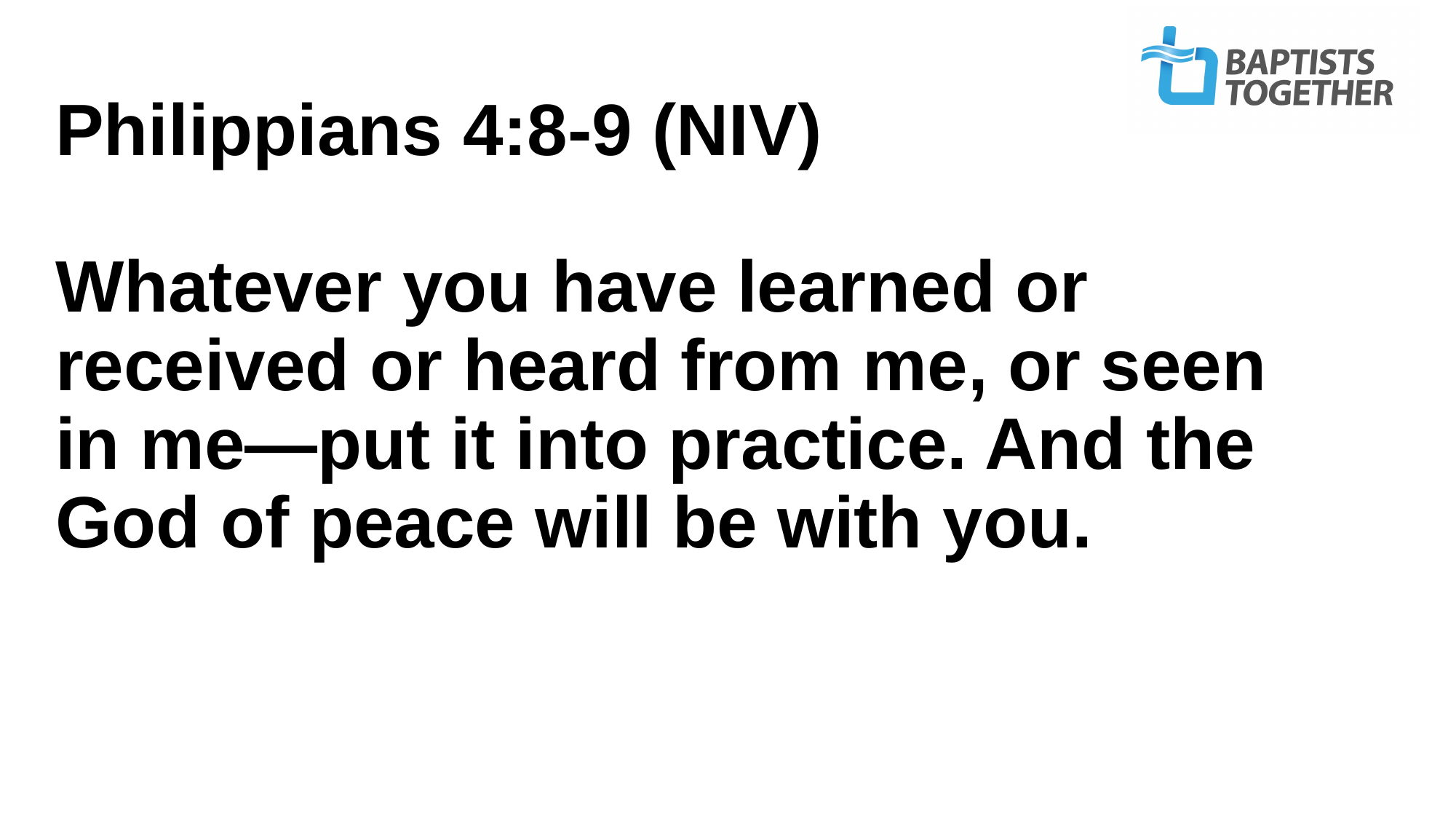

# Philippians 4:8-9 (NIV) Whatever you have learned or received or heard from me, or seen in me—put it into practice. And the God of peace will be with you.